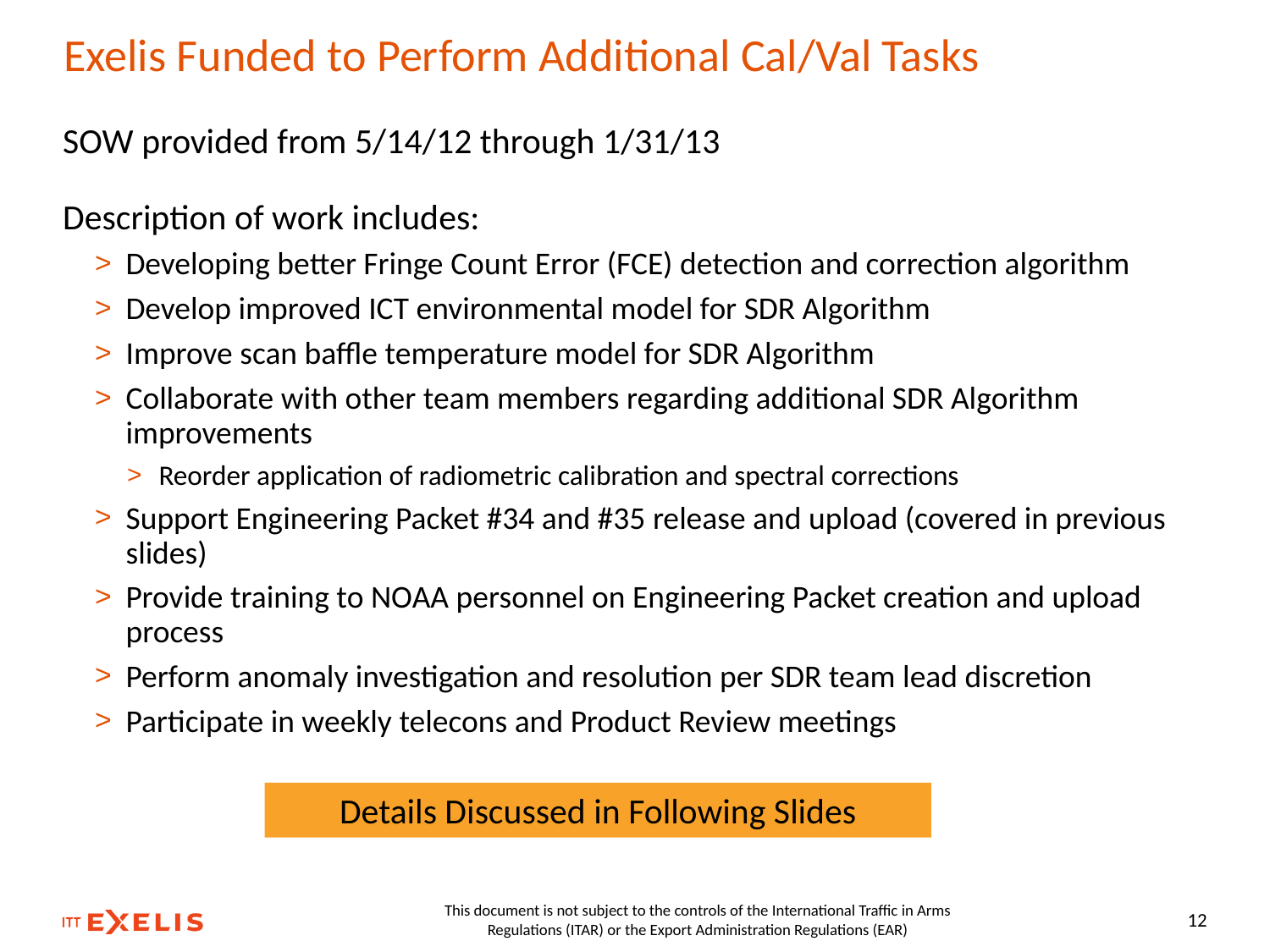

# Exelis Funded to Perform Additional Cal/Val Tasks
SOW provided from 5/14/12 through 1/31/13

Description of work includes:
Developing better Fringe Count Error (FCE) detection and correction algorithm
Develop improved ICT environmental model for SDR Algorithm
Improve scan baffle temperature model for SDR Algorithm
Collaborate with other team members regarding additional SDR Algorithm improvements
Reorder application of radiometric calibration and spectral corrections
Support Engineering Packet #34 and #35 release and upload (covered in previous slides)
Provide training to NOAA personnel on Engineering Packet creation and upload process
Perform anomaly investigation and resolution per SDR team lead discretion
Participate in weekly telecons and Product Review meetings
Details Discussed in Following Slides
This document is not subject to the controls of the International Traffic in Arms Regulations (ITAR) or the Export Administration Regulations (EAR)
12